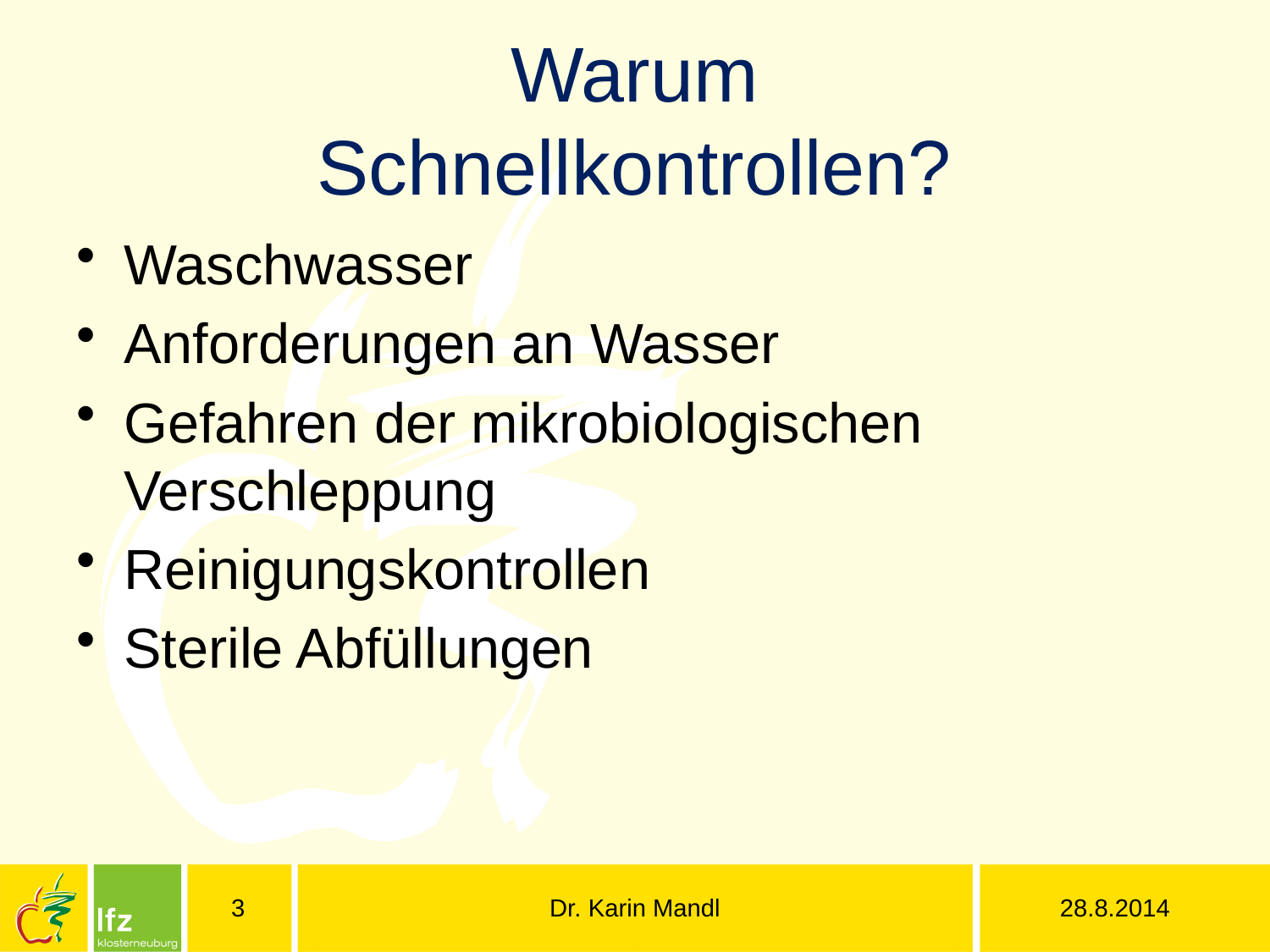

# Warum Schnellkontrollen?
Waschwasser
Anforderungen an Wasser
Gefahren der mikrobiologischen Verschleppung
Reinigungskontrollen
Sterile Abfüllungen
3
Dr. Karin Mandl
28.8.2014